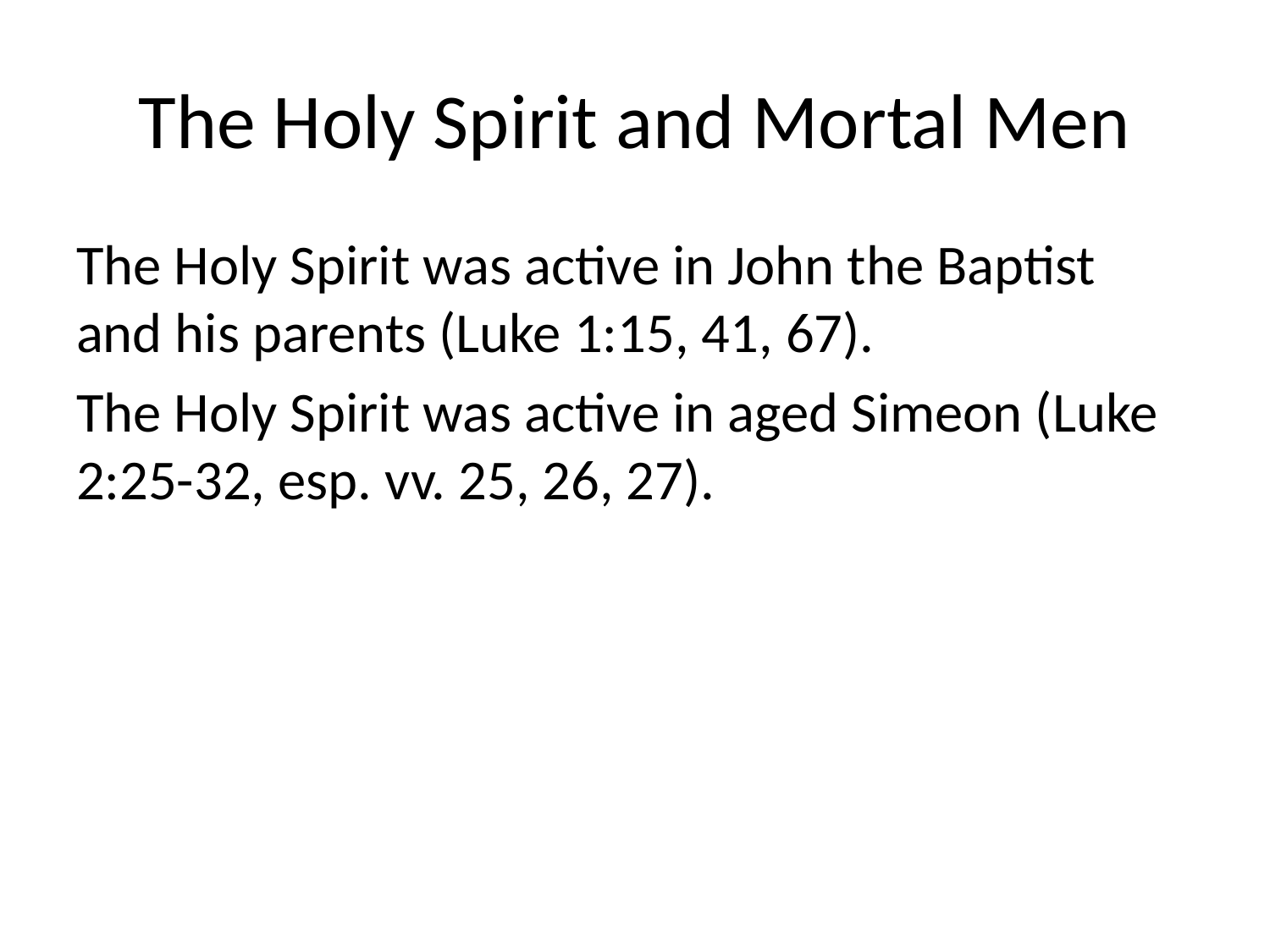

# The Holy Spirit and Mortal Men
The Holy Spirit was active in John the Baptist and his parents (Luke 1:15, 41, 67).
The Holy Spirit was active in aged Simeon (Luke 2:25-32, esp. vv. 25, 26, 27).